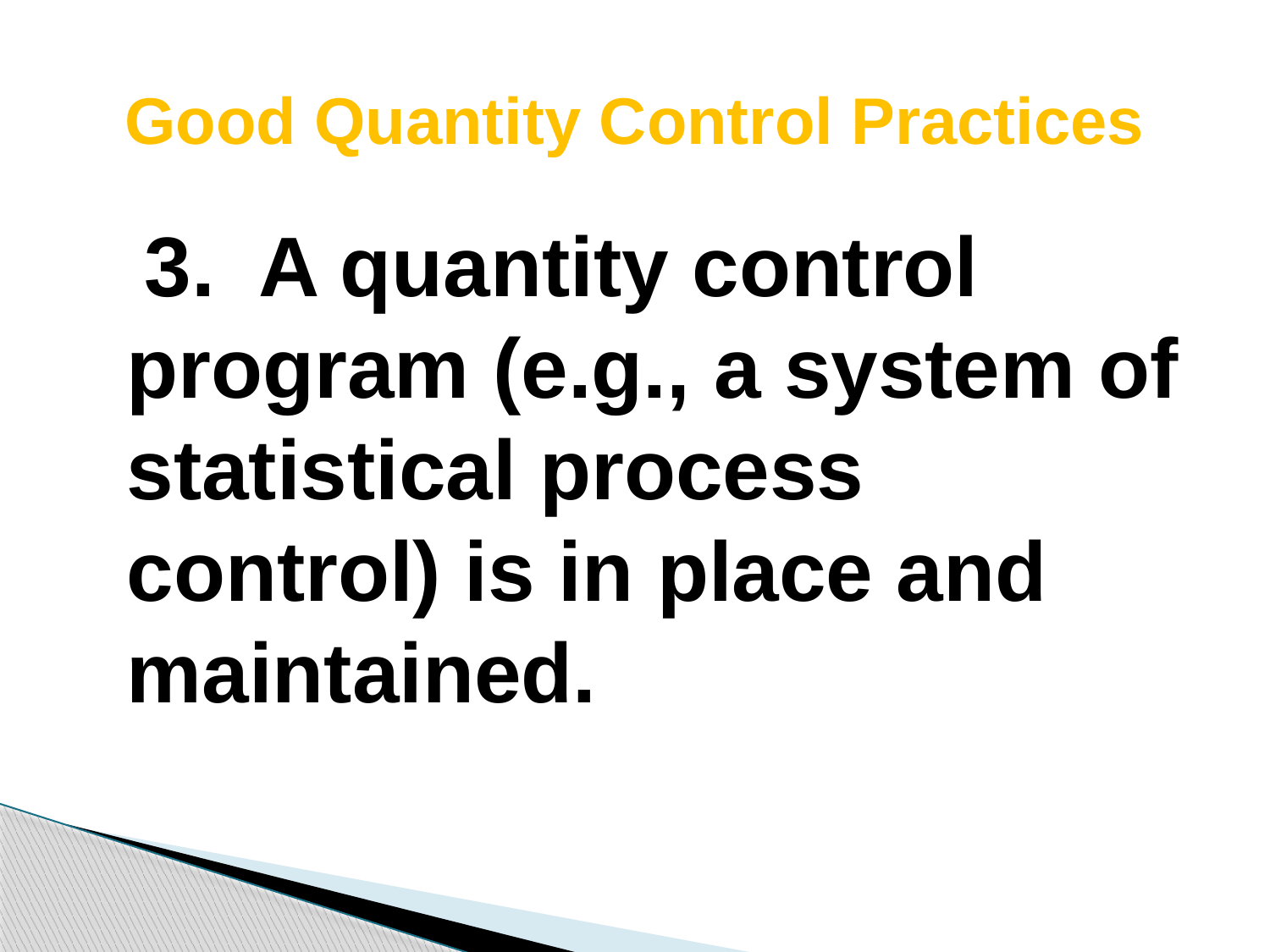

# Good Quantity Control Practices
    3.  A quantity control program (e.g., a system of statistical process control) is in place and maintained.